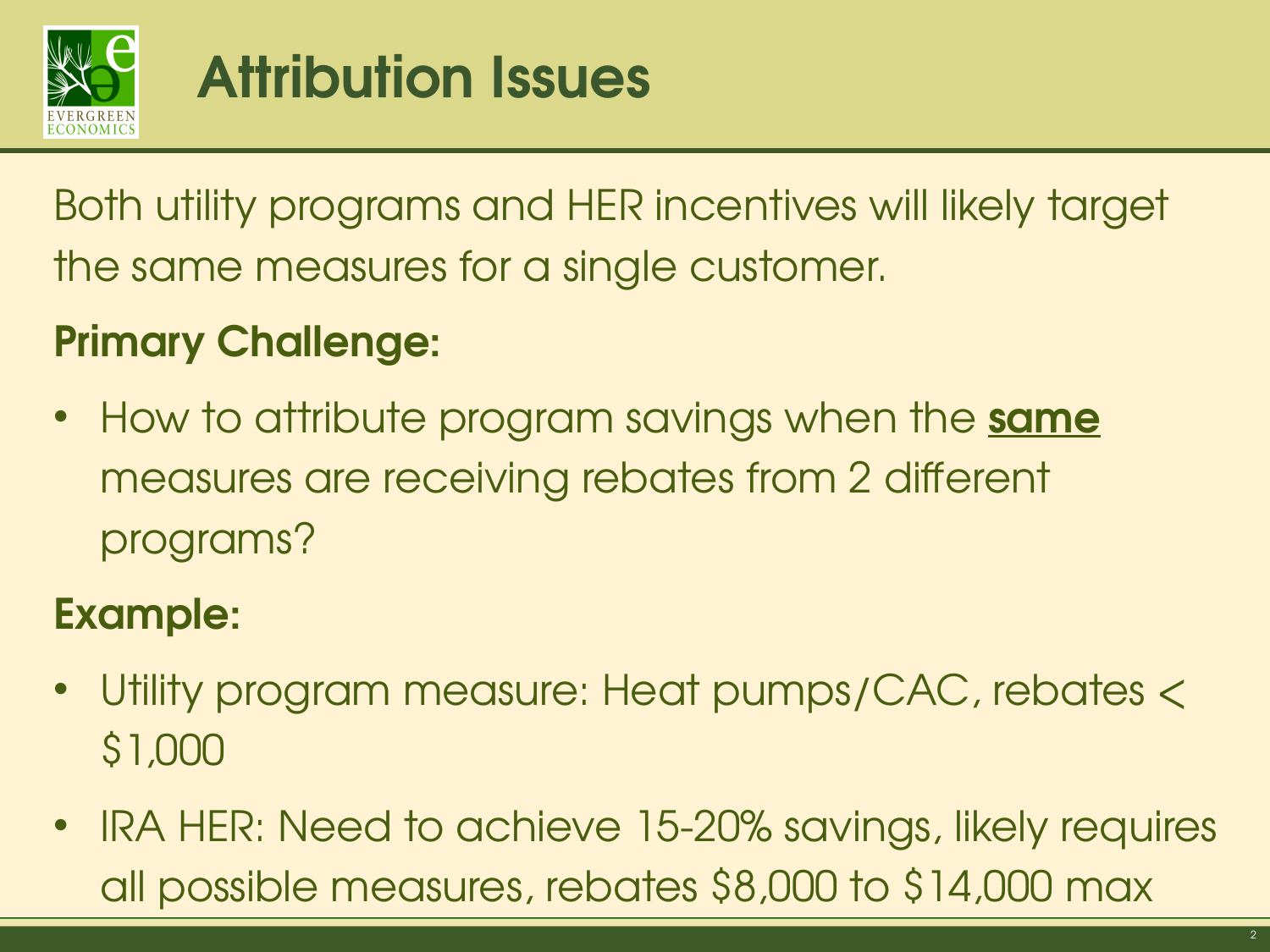

# Attribution Issues

Both utility programs and HER incentives will likely target the same measures for a single customer.
Primary Challenge:
How to attribute program savings when the same measures are receiving rebates from 2 different programs?
Example:
Utility program measure: Heat pumps/CAC, rebates < $1,000
IRA HER: Need to achieve 15-20% savings, likely requires all possible measures, rebates $8,000 to $14,000 max
2